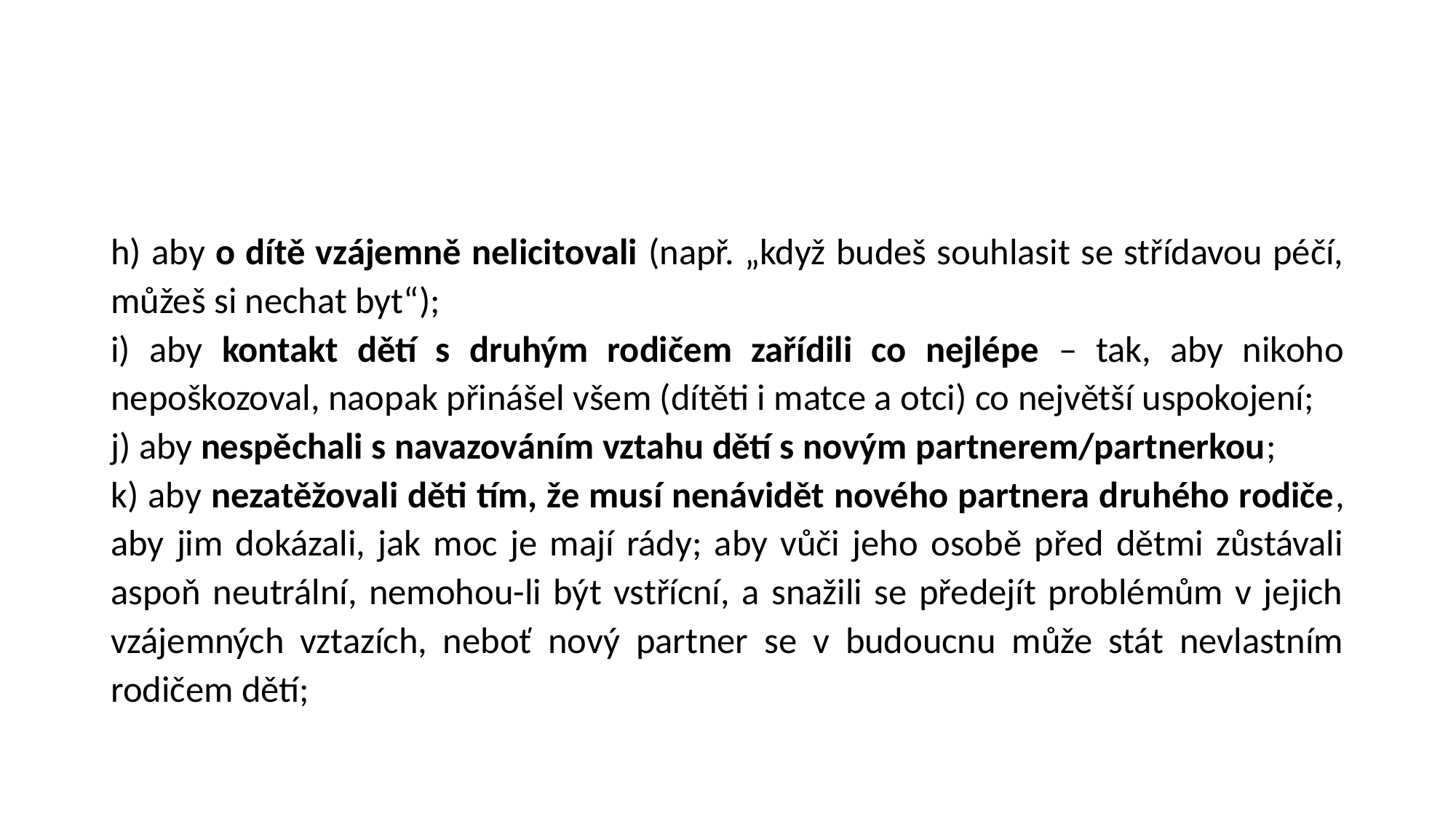

#
h) aby o dítě vzájemně nelicitovali (např. „když budeš souhlasit se střídavou péčí, můžeš si nechat byt“);
i) aby kontakt dětí s druhým rodičem zařídili co nejlépe – tak, aby nikoho nepoškozoval, naopak přinášel všem (dítěti i matce a otci) co největší uspokojení;
j) aby nespěchali s navazováním vztahu dětí s novým partnerem/partnerkou;
k) aby nezatěžovali děti tím, že musí nenávidět nového partnera druhého rodiče, aby jim dokázali, jak moc je mají rády; aby vůči jeho osobě před dětmi zůstávali aspoň neutrální, nemohou-li být vstřícní, a snažili se předejít problémům v jejich vzájemných vztazích, neboť nový partner se v budoucnu může stát nevlastním rodičem dětí;